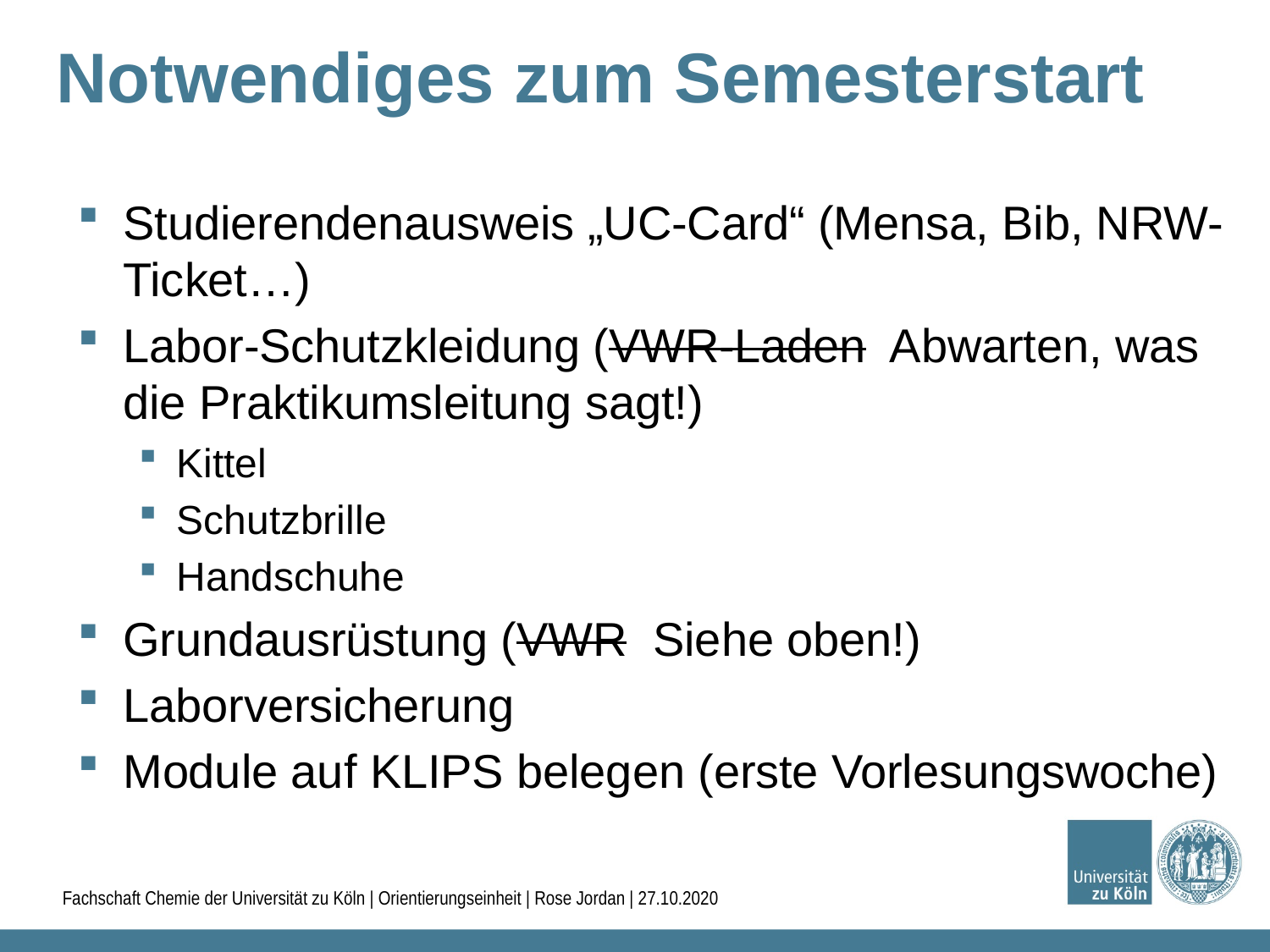

Notwendiges zum Semesterstart
Studierendenausweis „UC-Card“ (Mensa, Bib, NRW-Ticket…)
Labor-Schutzkleidung (VWR-Laden  Abwarten, was die Praktikumsleitung sagt!)
Kittel
Schutzbrille
Handschuhe
Grundausrüstung (VWR  Siehe oben!)
Laborversicherung
Module auf KLIPS belegen (erste Vorlesungswoche)